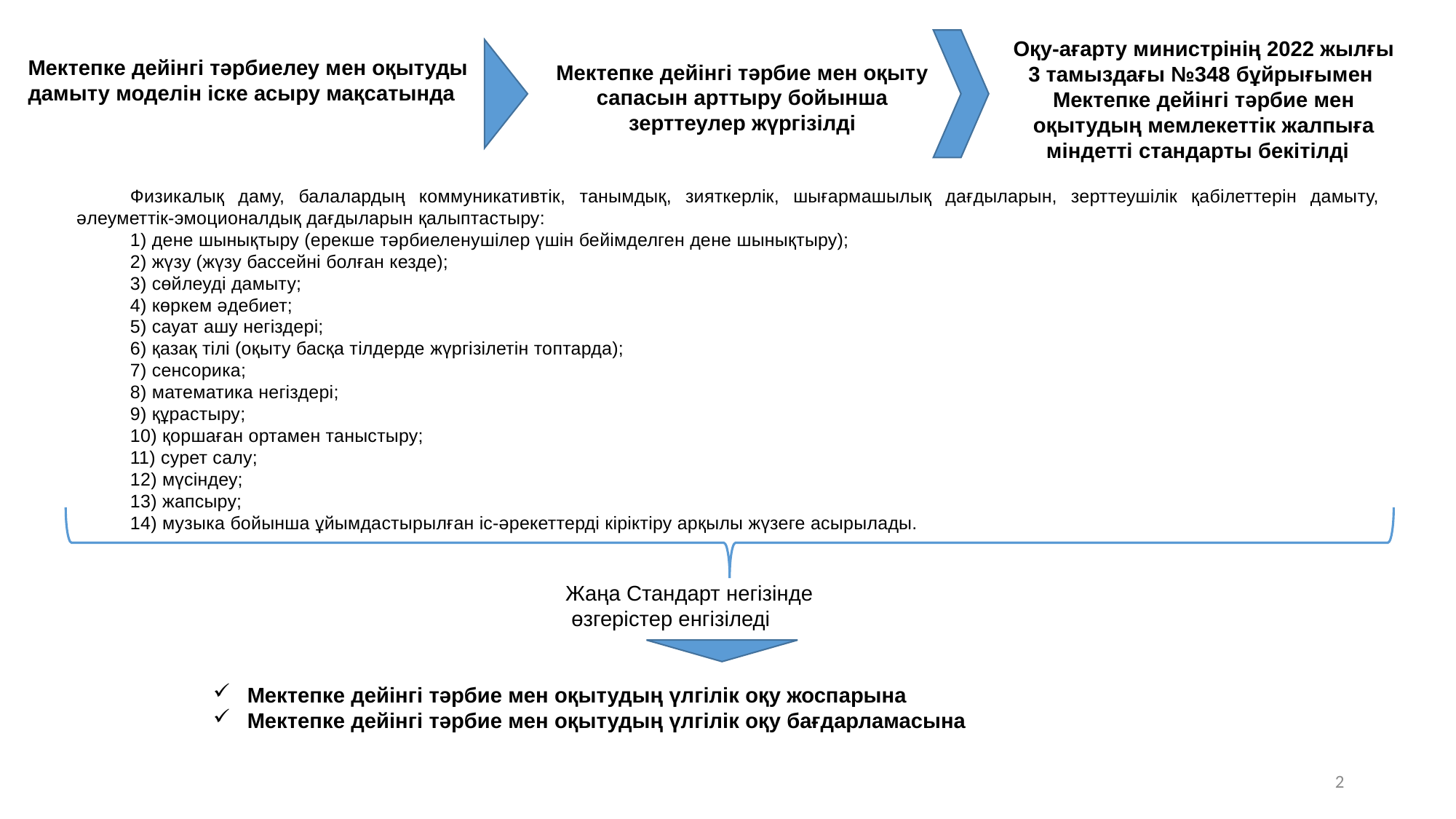

Оқу-ағарту министрінің 2022 жылғы 3 тамыздағы №348 бұйрығымен  Мектепке дейінгі тәрбие мен оқытудың мемлекеттік жалпыға міндетті стандарты бекітілді
Мектепке дейінгі тәрбиелеу мен оқытуды дамыту моделін іске асыру мақсатында
Мектепке дейінгі тәрбие мен оқыту сапасын арттыру бойынша зерттеулер жүргізілді

Физикалық даму, балалардың коммуникативтік, танымдық, зияткерлік, шығармашылық дағдыларын, зерттеушілік қабілеттерін дамыту, әлеуметтік-эмоционалдық дағдыларын қалыптастыру:
1) дене шынықтыру (ерекше тәрбиеленушілер үшін бейімделген дене шынықтыру);
2) жүзу (жүзу бассейні болған кезде);
3) сөйлеуді дамыту;
4) көркем әдебиет;
5) сауат ашу негіздері;
6) қазақ тілі (оқыту басқа тілдерде жүргізілетін топтарда);
7) сенсорика;
8) математика негіздері;
9) құрастыру;
10) қоршаған ортамен таныстыру;
11) сурет салу;
12) мүсіндеу;
13) жапсыру;
14) музыка бойынша ұйымдастырылған іс-әрекеттерді кіріктіру арқылы жүзеге асырылады.

Жаңа Стандарт негізінде
 өзгерістер енгізіледі

Мектепке дейінгі тәрбие мен оқытудың үлгілік оқу жоспарына
Мектепке дейінгі тәрбие мен оқытудың үлгілік оқу бағдарламасына
2